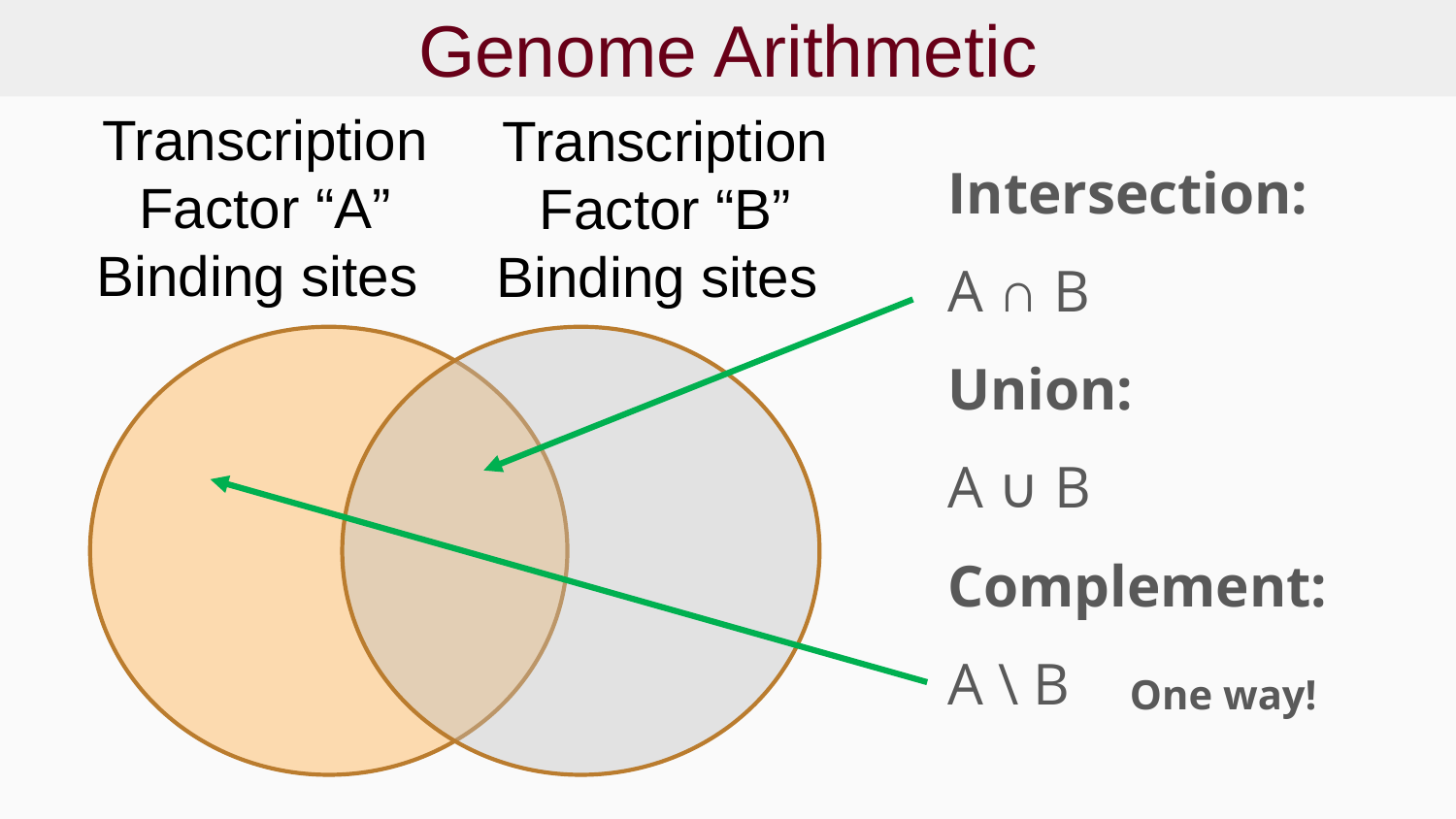

# Genome Arithmetic
Transcription Factor “A”
Binding sites
Transcription Factor “B”
Binding sites
Intersection:
A ∩ B
Union:
A ∪ B
Complement:
A \ B

One way!